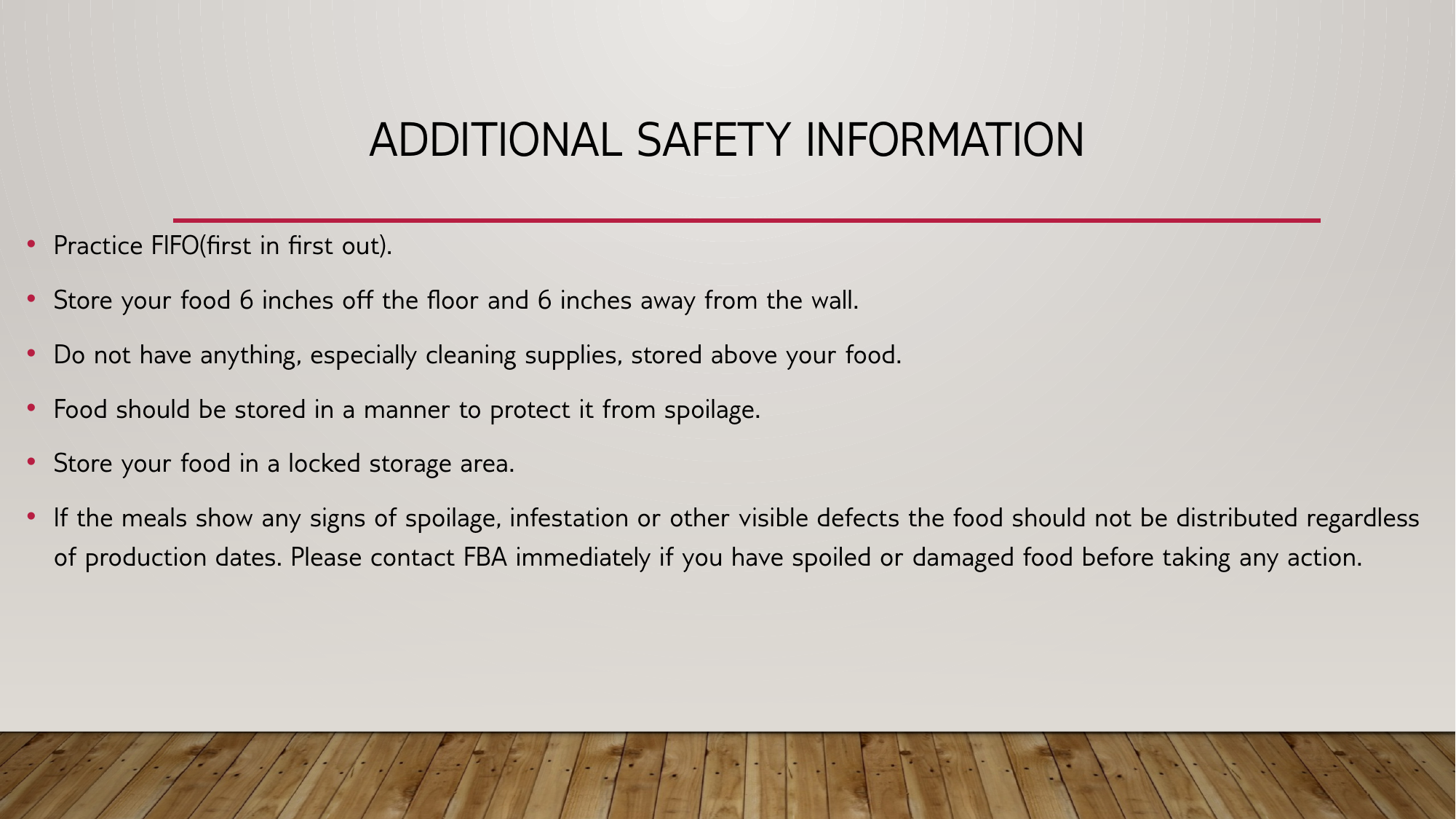

# Additional Safety Information
Practice FIFO(first in first out).
Store your food 6 inches off the floor and 6 inches away from the wall.
Do not have anything, especially cleaning supplies, stored above your food.
Food should be stored in a manner to protect it from spoilage.
Store your food in a locked storage area.
If the meals show any signs of spoilage, infestation or other visible defects the food should not be distributed regardless of production dates. Please contact FBA immediately if you have spoiled or damaged food before taking any action.